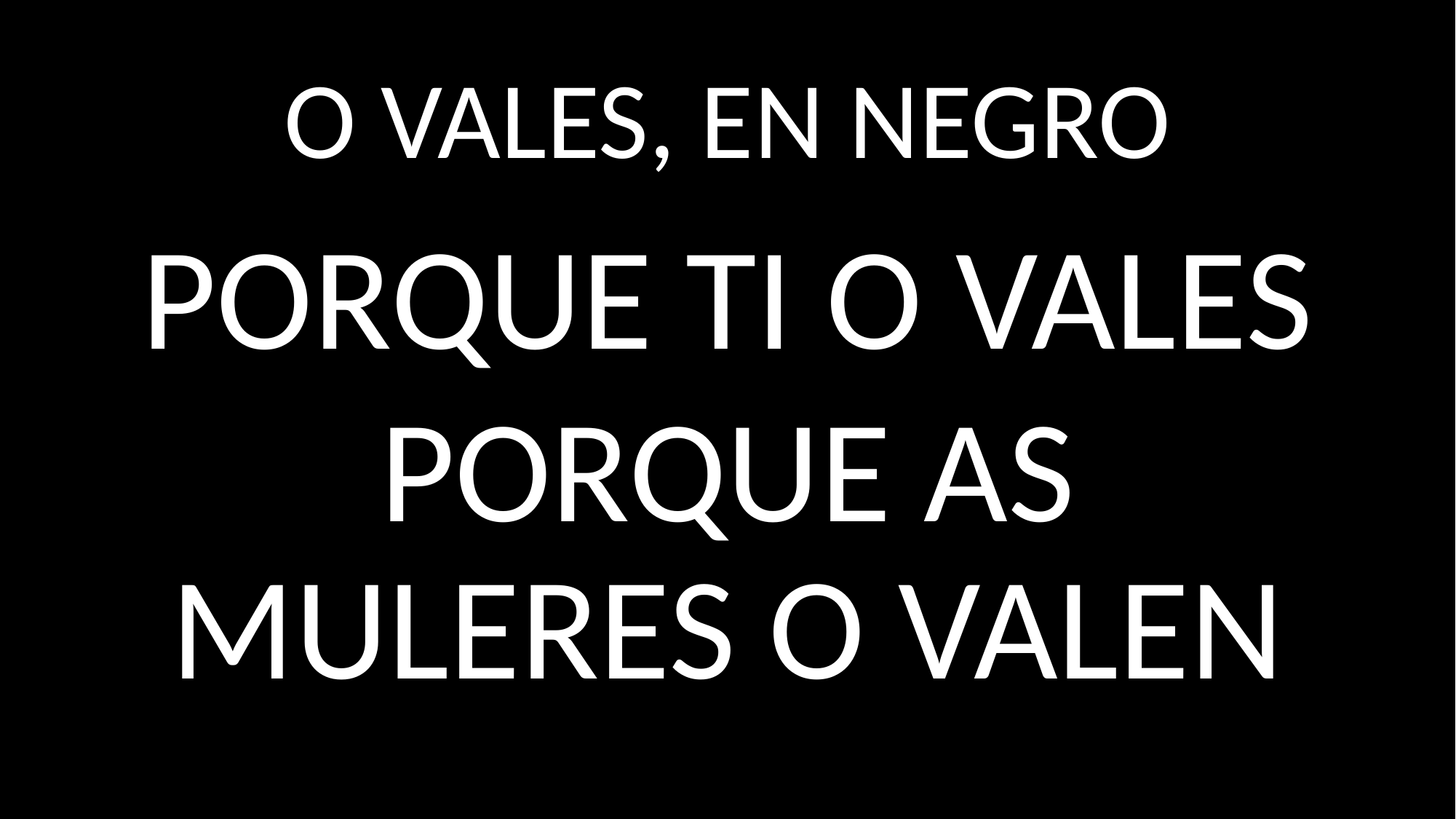

# O VALES, EN NEGRO
PORQUE TI O VALES
PORQUE AS MULERES O VALEN